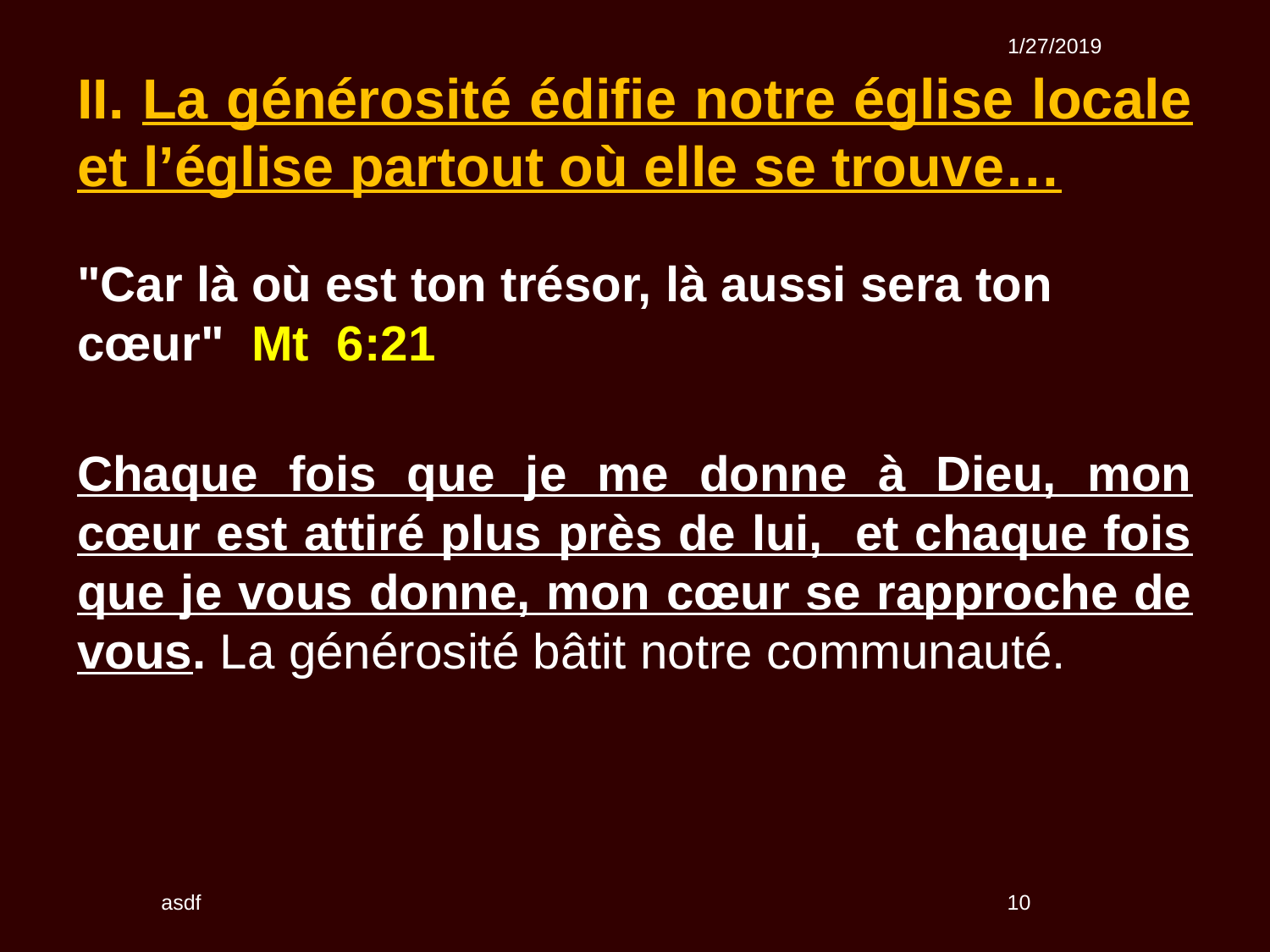

1/27/2019
II. La générosité édifie notre église locale et l’église partout où elle se trouve…
"Car là où est ton trésor, là aussi sera ton cœur"  Mt  6:21
Chaque fois que je me donne à Dieu, mon cœur est attiré plus près de lui,  et chaque fois que je vous donne, mon cœur se rapproche de vous. La générosité bâtit notre communauté.
asdf
10